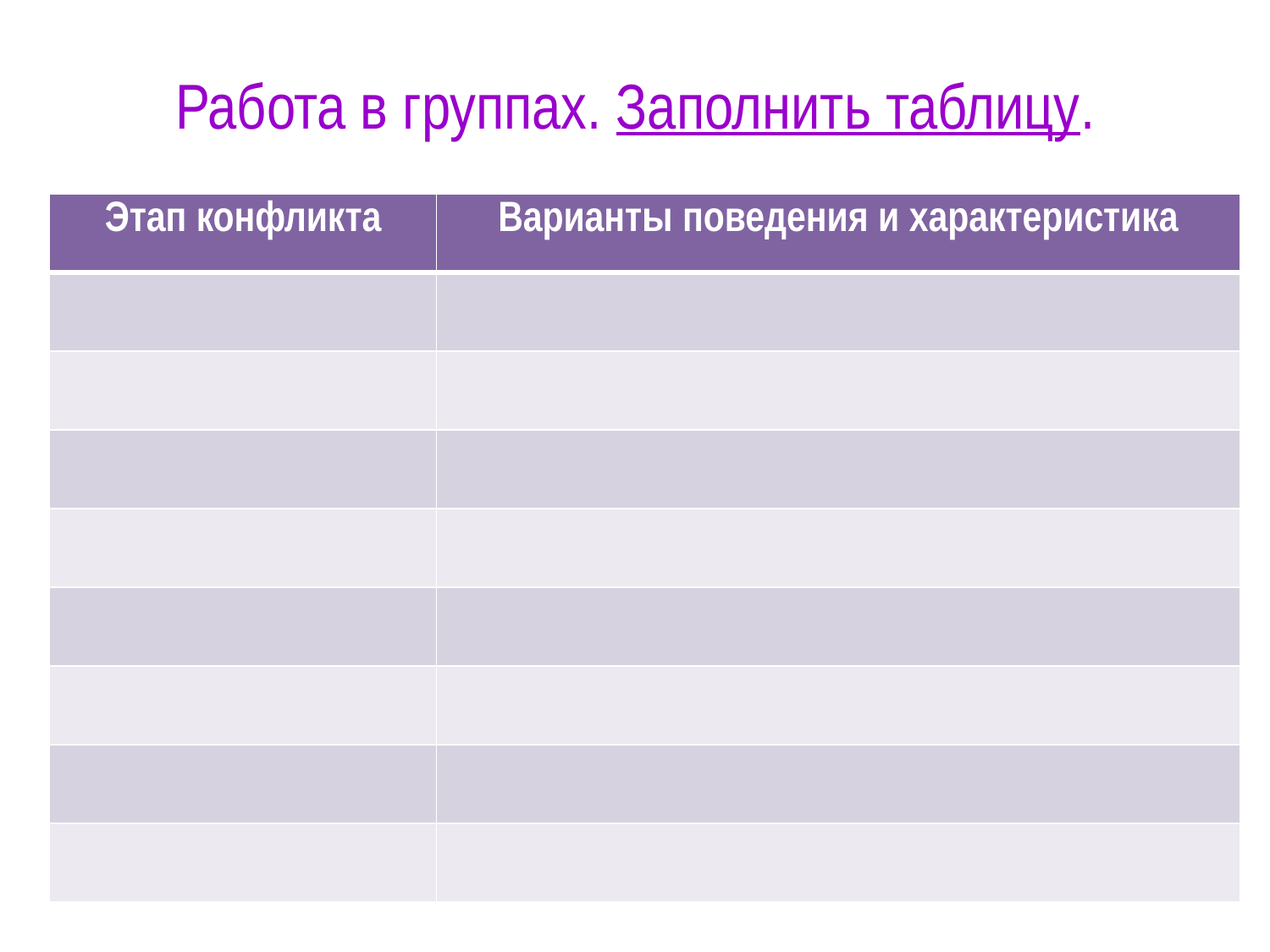

# Работа в группах. Заполнить таблицу.
| Этап конфликта | Варианты поведения и характеристика |
| --- | --- |
|  |  |
|  |  |
|  |  |
|  |  |
|  |  |
|  |  |
|  |  |
|  |  |